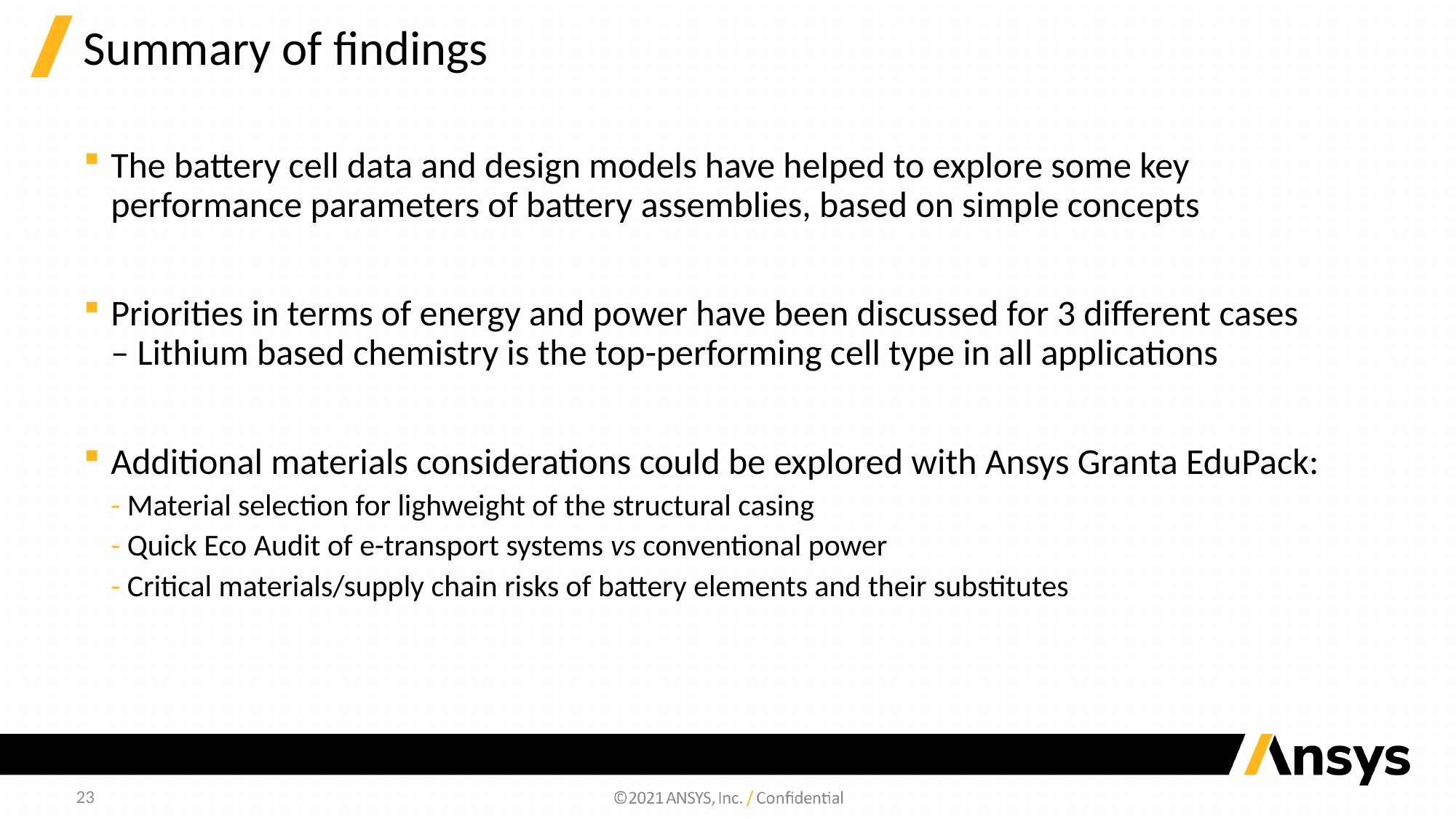

# Summary of findings
The battery cell data and design models have helped to explore some key performance parameters of battery assemblies, based on simple concepts

Priorities in terms of energy and power have been discussed for 3 different cases – Lithium based chemistry is the top-performing cell type in all applications

Additional materials considerations could be explored with Ansys Granta EduPack:
- Material selection for lighweight of the structural casing
- Quick Eco Audit of e-transport systems vs conventional power
- Critical materials/supply chain risks of battery elements and their substitutes
23